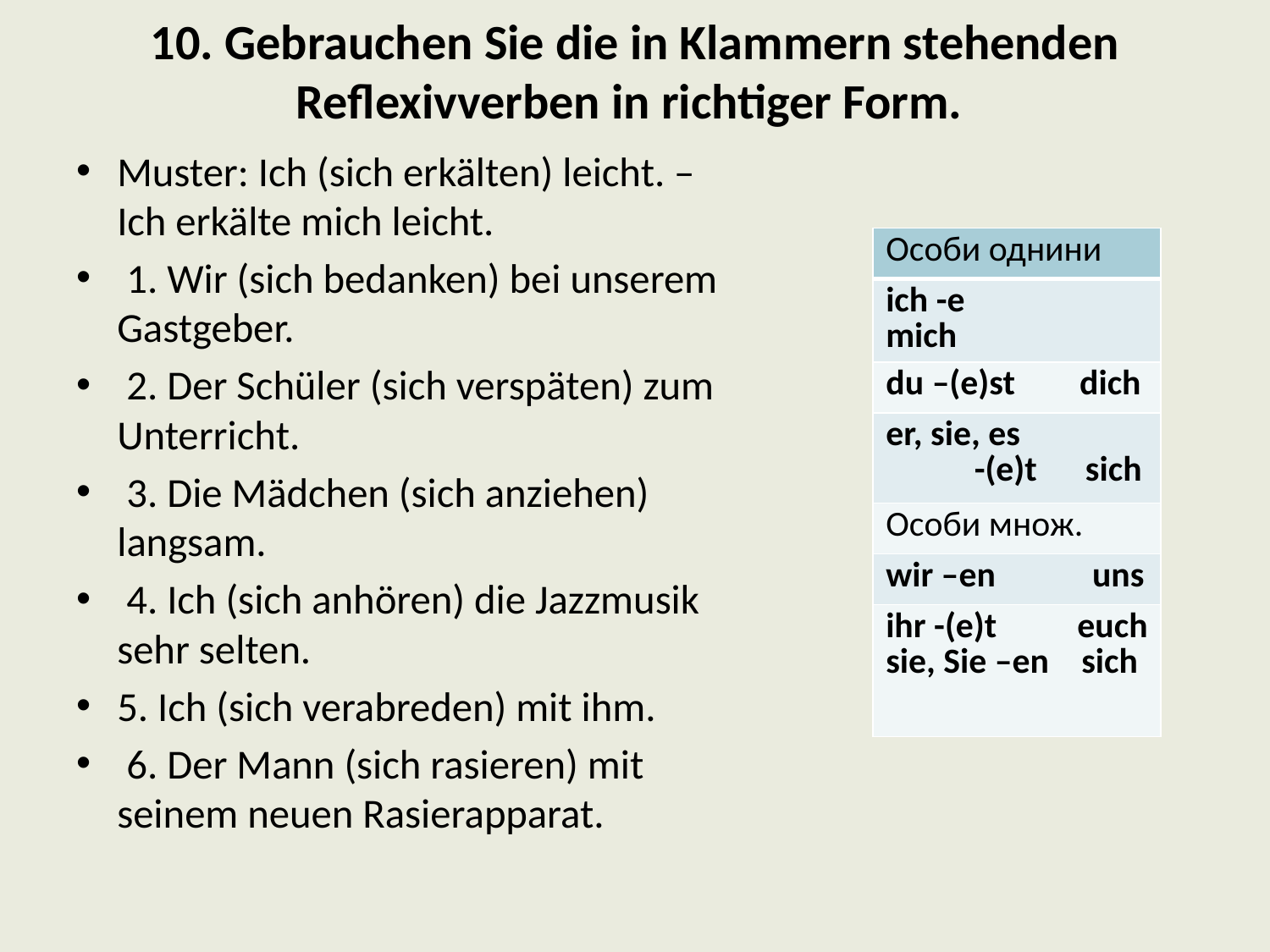

# 10. Gebrauchen Sie die in Klammern stehenden Reflexivverben in richtiger Form.
Muster: Ich (sich erkälten) leicht. – Ich erkälte mich leicht.
 1. Wir (sich bedanken) bei unserem Gastgeber.
 2. Der Schüler (sich verspäten) zum Unterricht.
 3. Die Mädchen (sich anziehen) langsam.
 4. Ich (sich anhören) die Jazzmusik sehr selten.
5. Ich (sich verabreden) mit ihm.
 6. Der Mann (sich rasieren) mit seinem neuen Rasierapparat.
| Особи однини |
| --- |
| ich -e mich |
| du –(e)st dich |
| er, sie, es -(e)t sich |
| Особи множ. |
| wir –en uns |
| ihr -(e)t euch sie, Sie –en sich |